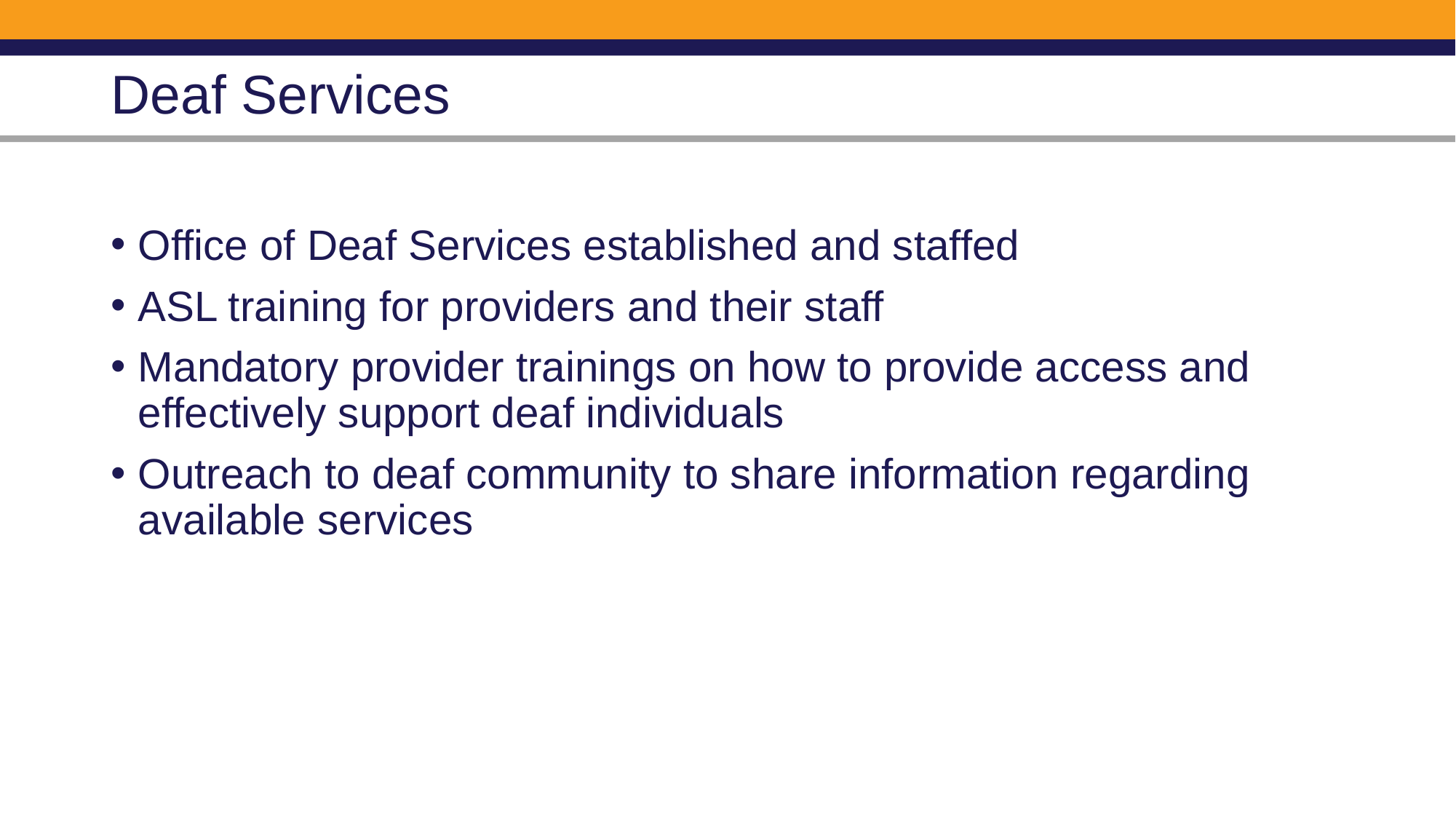

# Deaf Services
Office of Deaf Services established and staffed
ASL training for providers and their staff
Mandatory provider trainings on how to provide access and effectively support deaf individuals
Outreach to deaf community to share information regarding available services